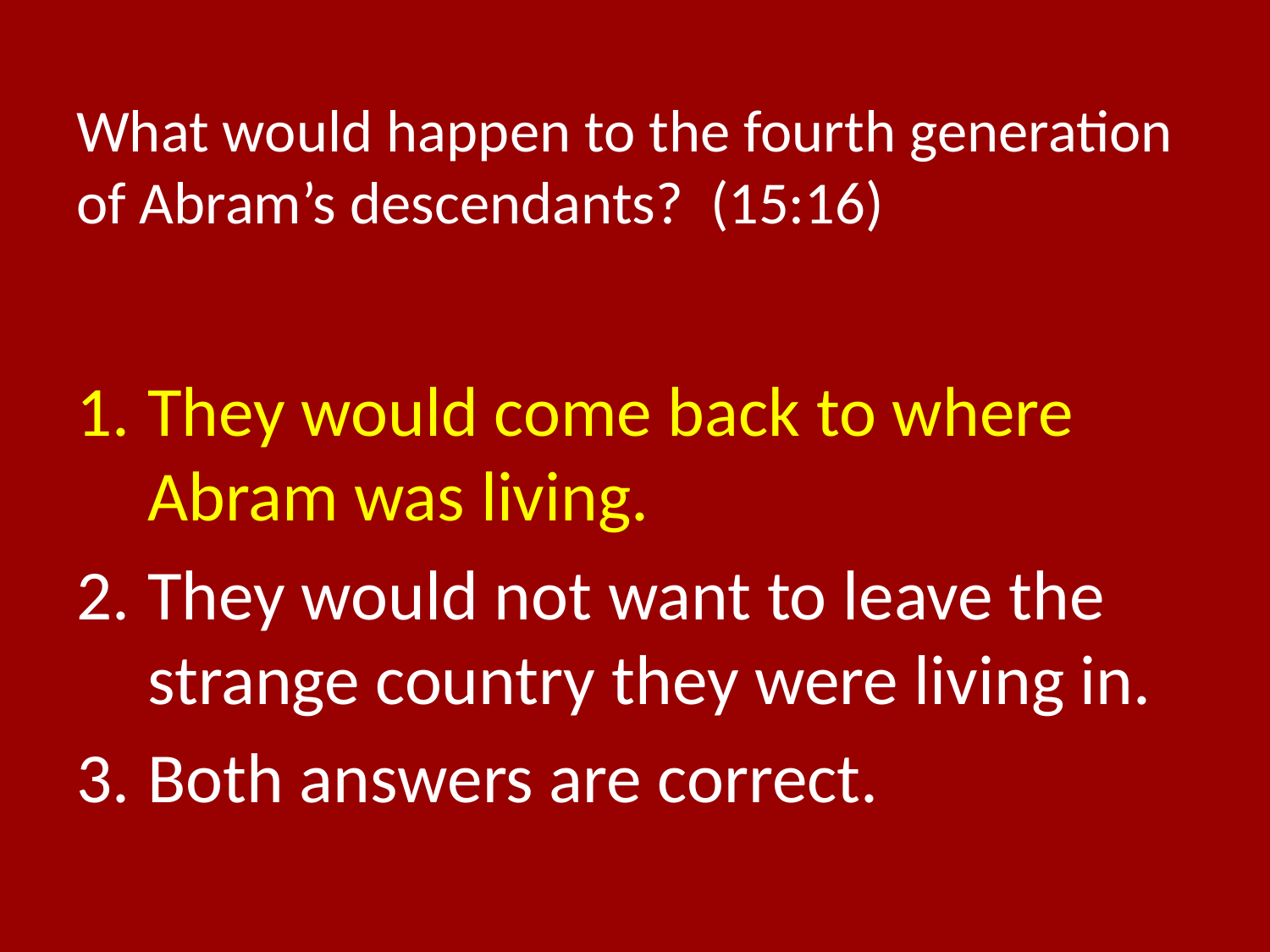

# What would happen to the fourth generation of Abram’s descendants?  (15:16)
They would come back to where Abram was living.
They would not want to leave the strange country they were living in.
Both answers are correct.